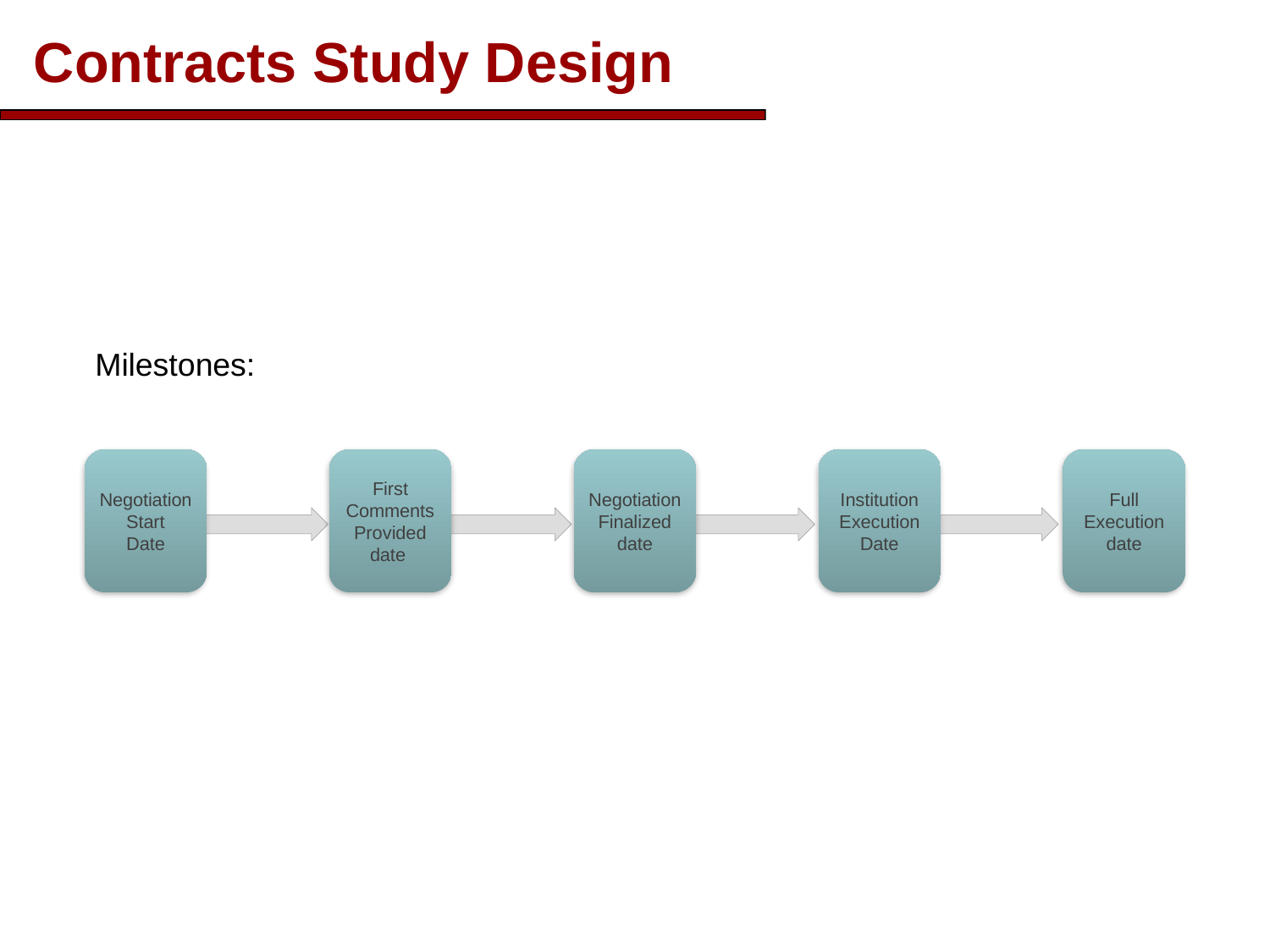

# Contracts Study Design
Milestones:
Negotiation
Start
Date
First
Comments
Provided
date
Negotiation
Finalized
date
Institution
Execution
Date
Full
Execution
date